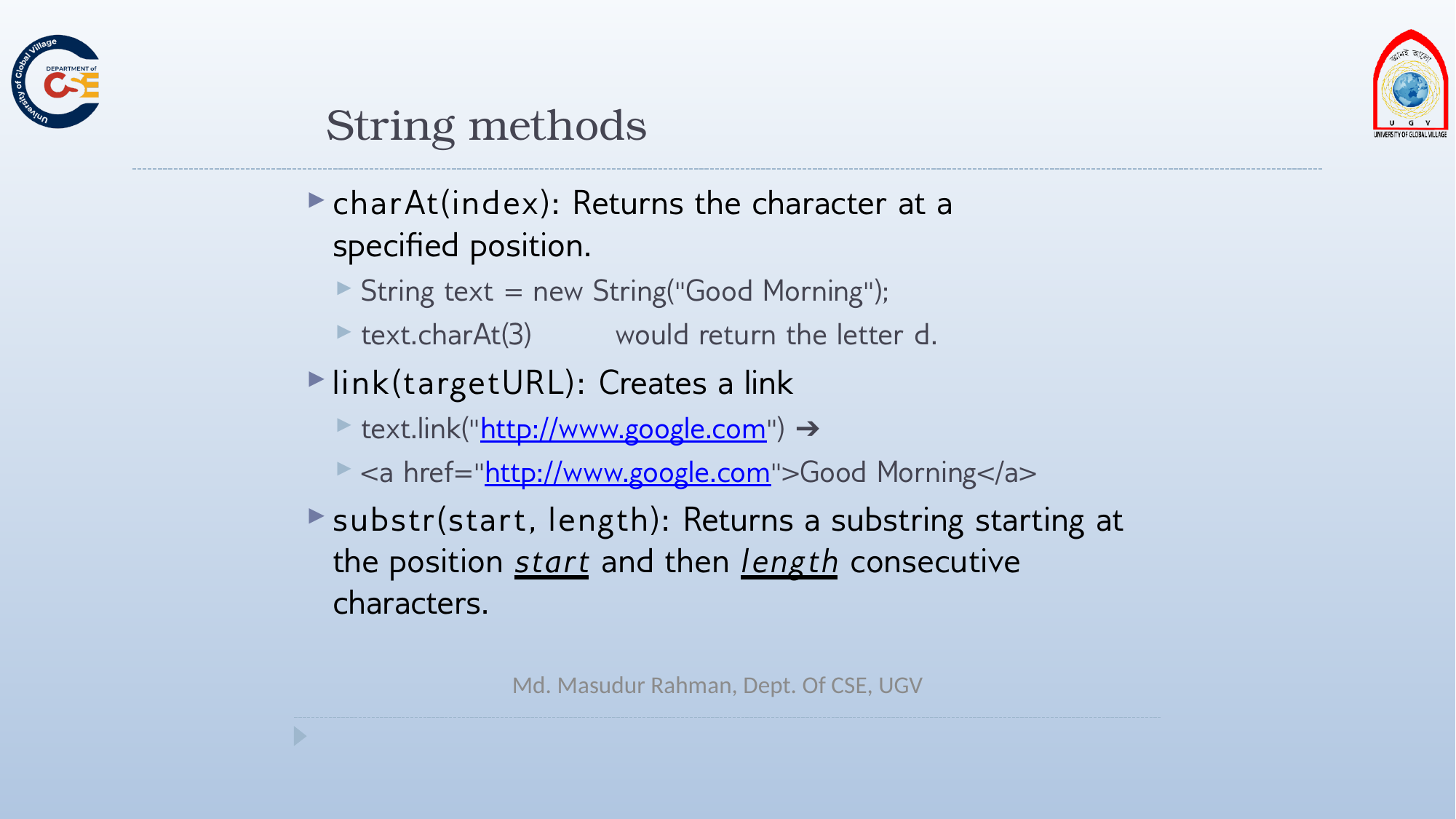

# String methods
charAt(index): Returns the character at a specified position.
String text = new String("Good Morning");
text.charAt(3)	would return the letter d.
link(targetURL): Creates a link
text.link("http://www.google.com") ➔
<a href="http://www.google.com">Good Morning</a>
substr(start, length): Returns a substring starting at the position start and then length consecutive characters.
Md. Masudur Rahman, Dept. Of CSE, UGV